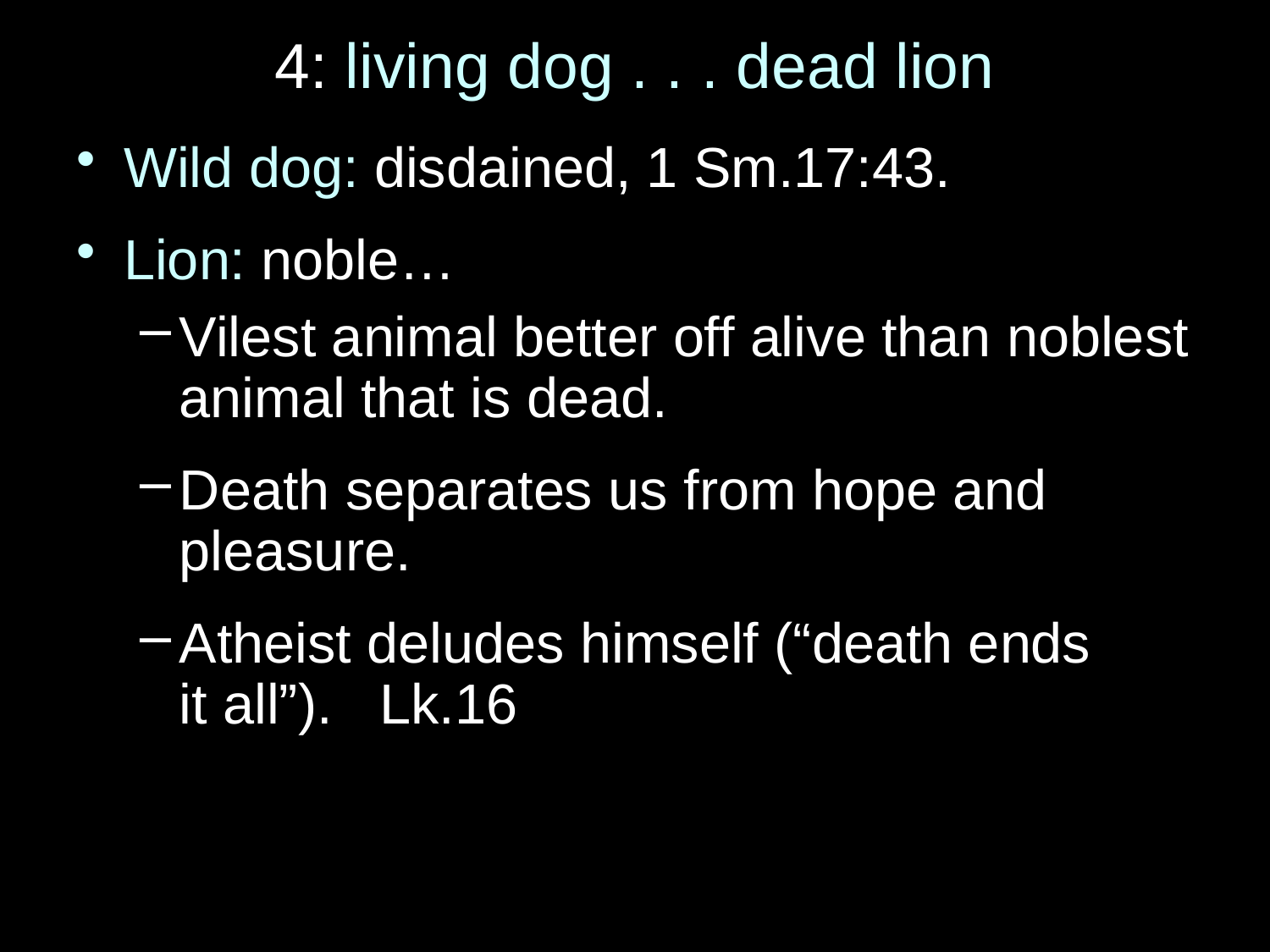

# 4: living dog . . . dead lion
Wild dog: disdained, 1 Sm.17:43.
Lion: noble…
Vilest animal better off alive than noblest animal that is dead.
Death separates us from hope and pleasure.
Atheist deludes himself (“death ends
it all”).   Lk.16